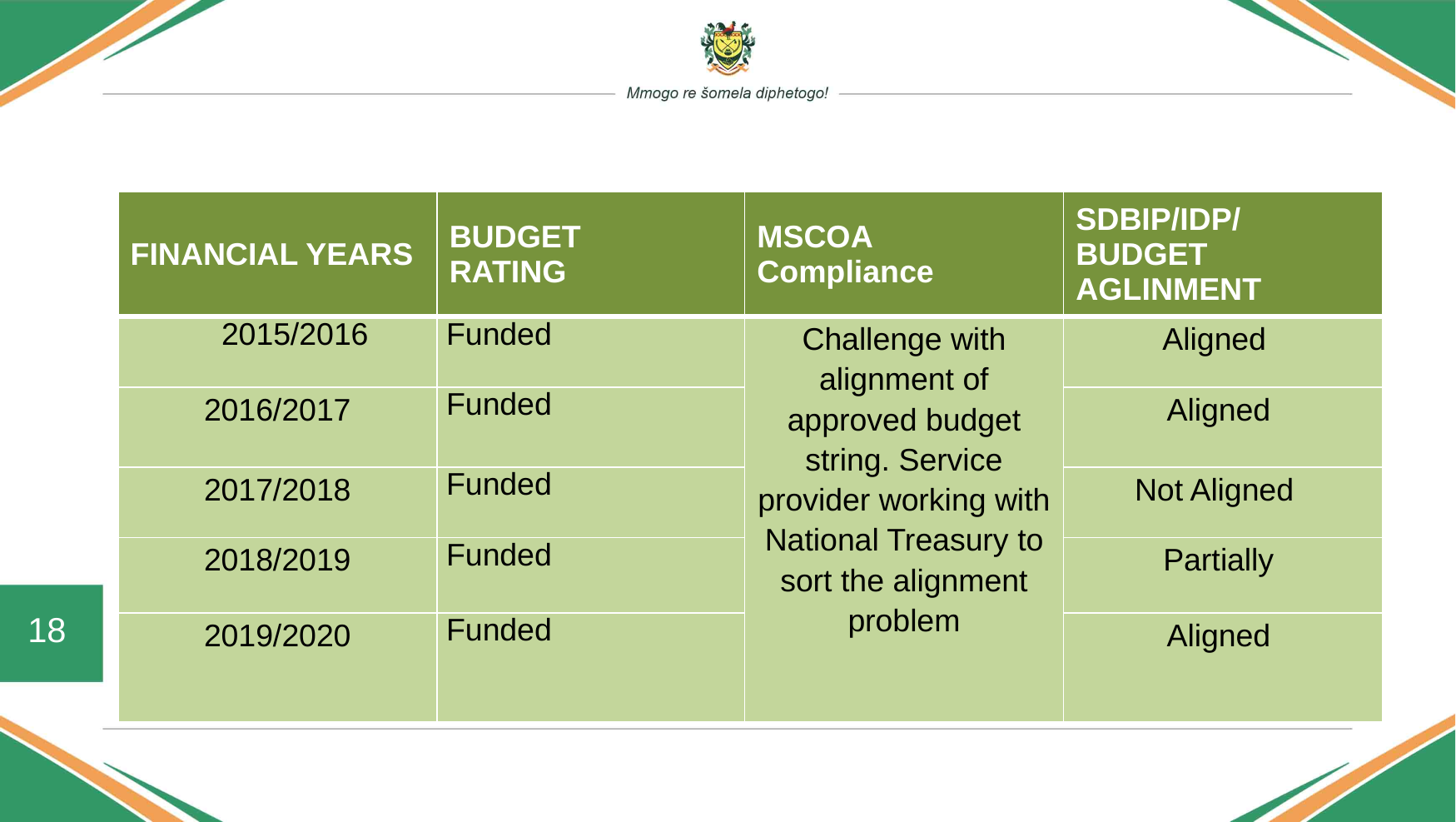

# 2. Municipality financial health 2.2 Budget assessment

| FINANCIAL YEARS | BUDGET RATING | MSCOA Compliance | SDBIP/IDP/BUDGET AGLINMENT |
| --- | --- | --- | --- |
| 2015/2016 | Funded | Challenge with alignment of approved budget string. Service provider working with National Treasury to sort the alignment problem | Aligned |
| 2016/2017 | Funded |  | Aligned |
| 2017/2018 | Funded |  | Not Aligned |
| 2018/2019 | Funded |  | Partially |
| 2019/2020 | Funded |  | Aligned |
18